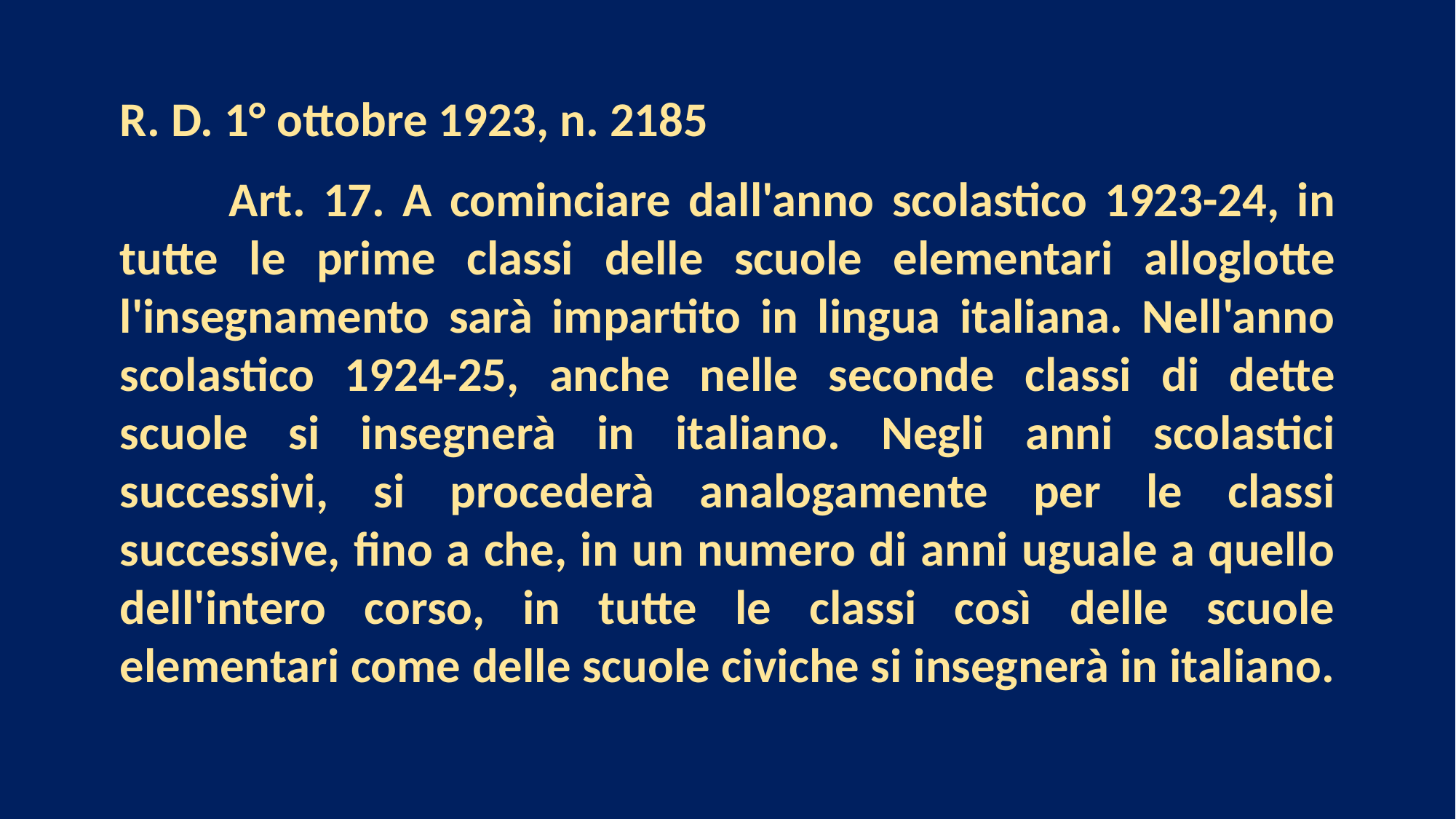

R. D. 1° ottobre 1923, n. 2185

	Art. 17. A cominciare dall'anno scolastico 1923-24, in tutte le prime classi delle scuole elementari alloglotte l'insegnamento sarà impartito in lingua italiana. Nell'anno scolastico 1924-25, anche nelle seconde classi di dette scuole si insegnerà in italiano. Negli anni scolastici successivi, si procederà analogamente per le classi successive, fino a che, in un numero di anni uguale a quello dell'intero corso, in tutte le classi così delle scuole elementari come delle scuole civiche si insegnerà in italiano.